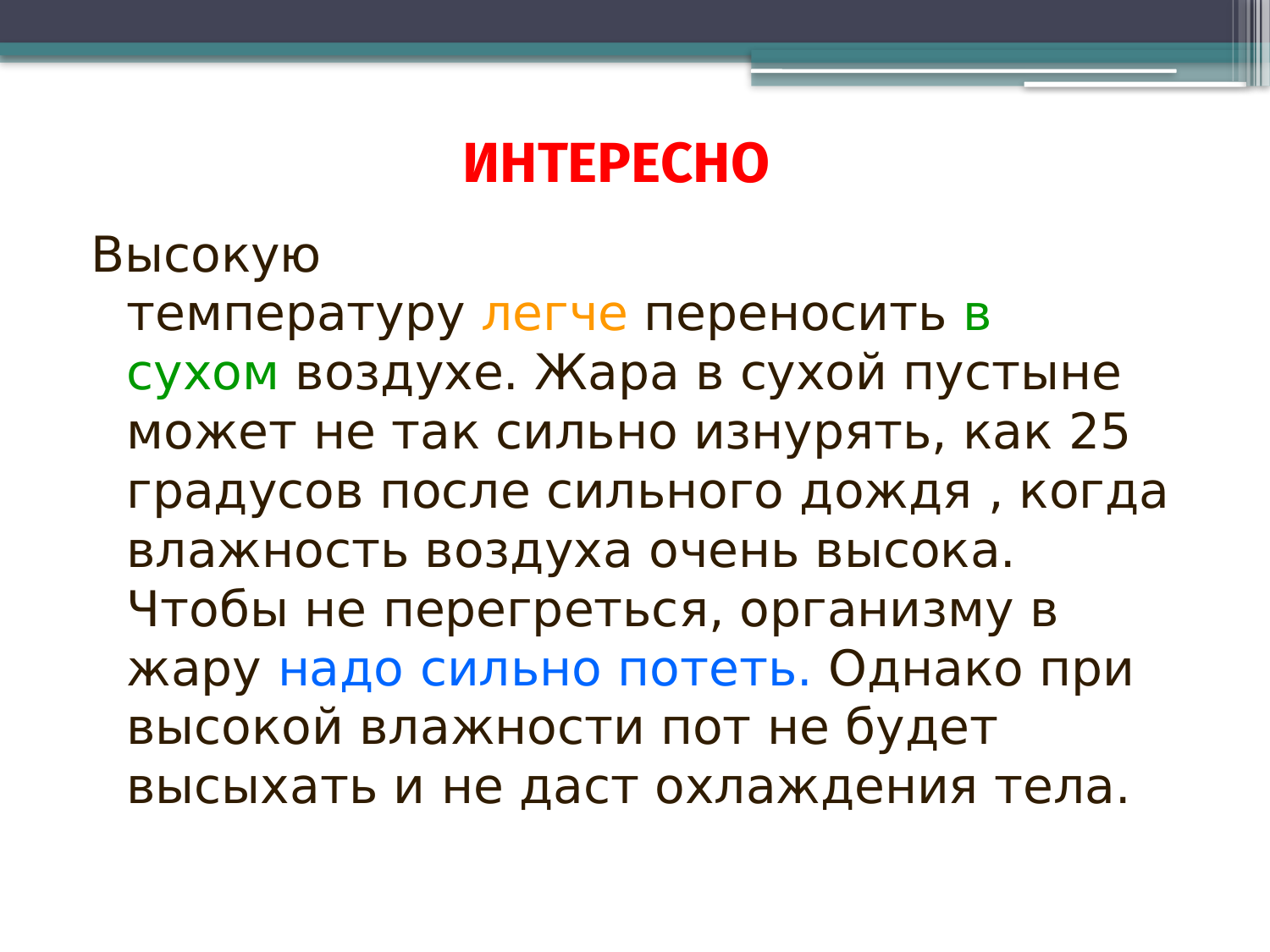

# ИНТЕРЕСНО
Высокую температуру легче переносить в сухом воздухе. Жара в сухой пустыне может не так сильно изнурять, как 25 градусов после сильного дождя , когда влажность воздуха очень высока. Чтобы не перегреться, организму в жару надо сильно потеть. Однако при высокой влажности пот не будет высыхать и не даст охлаждения тела.